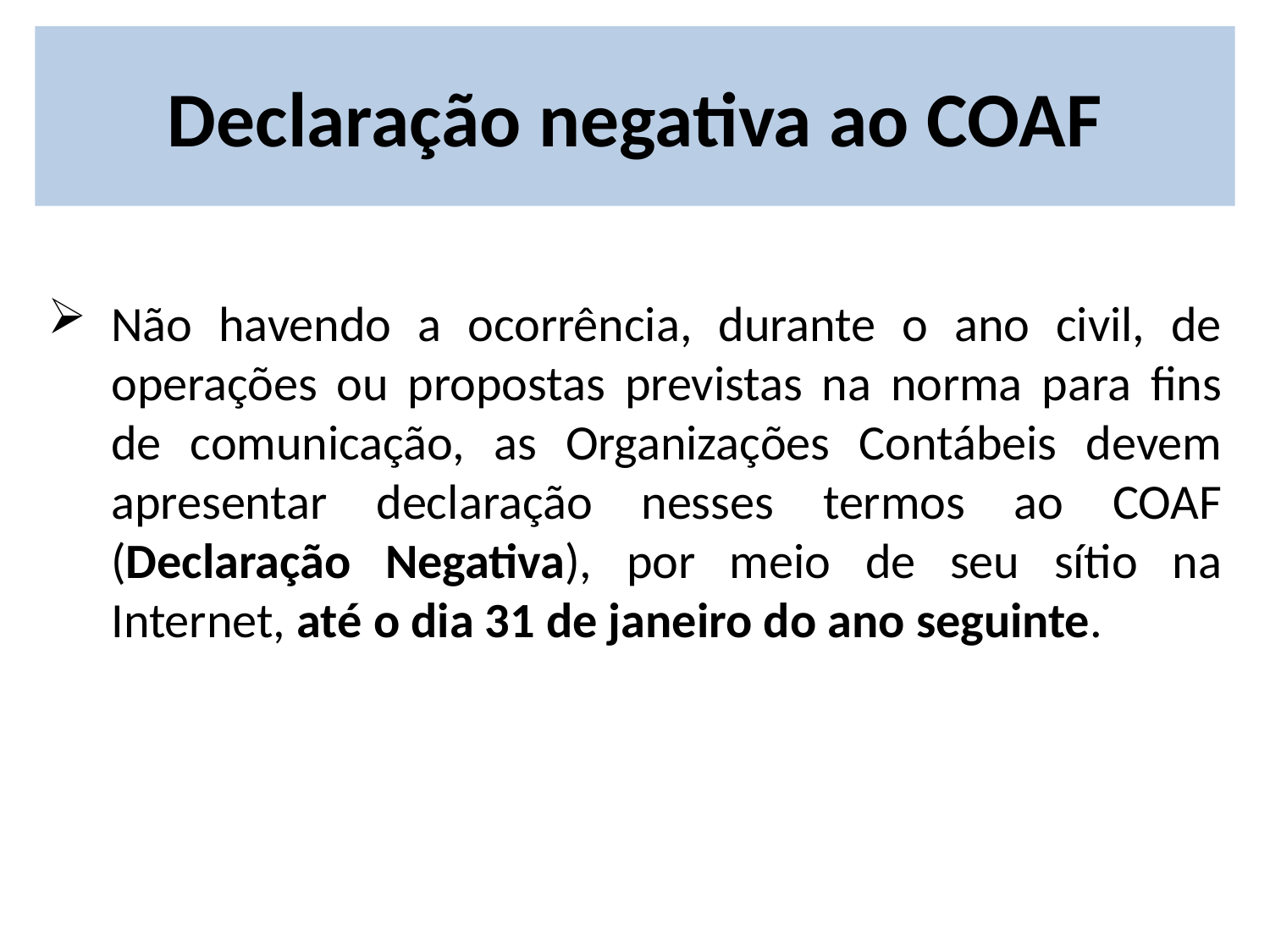

# Declaração negativa ao COAF
Não havendo a ocorrência, durante o ano civil, de operações ou propostas previstas na norma para fins de comunicação, as Organizações Contábeis devem apresentar declaração nesses termos ao COAF (Declaração Negativa), por meio de seu sítio na Internet, até o dia 31 de janeiro do ano seguinte.